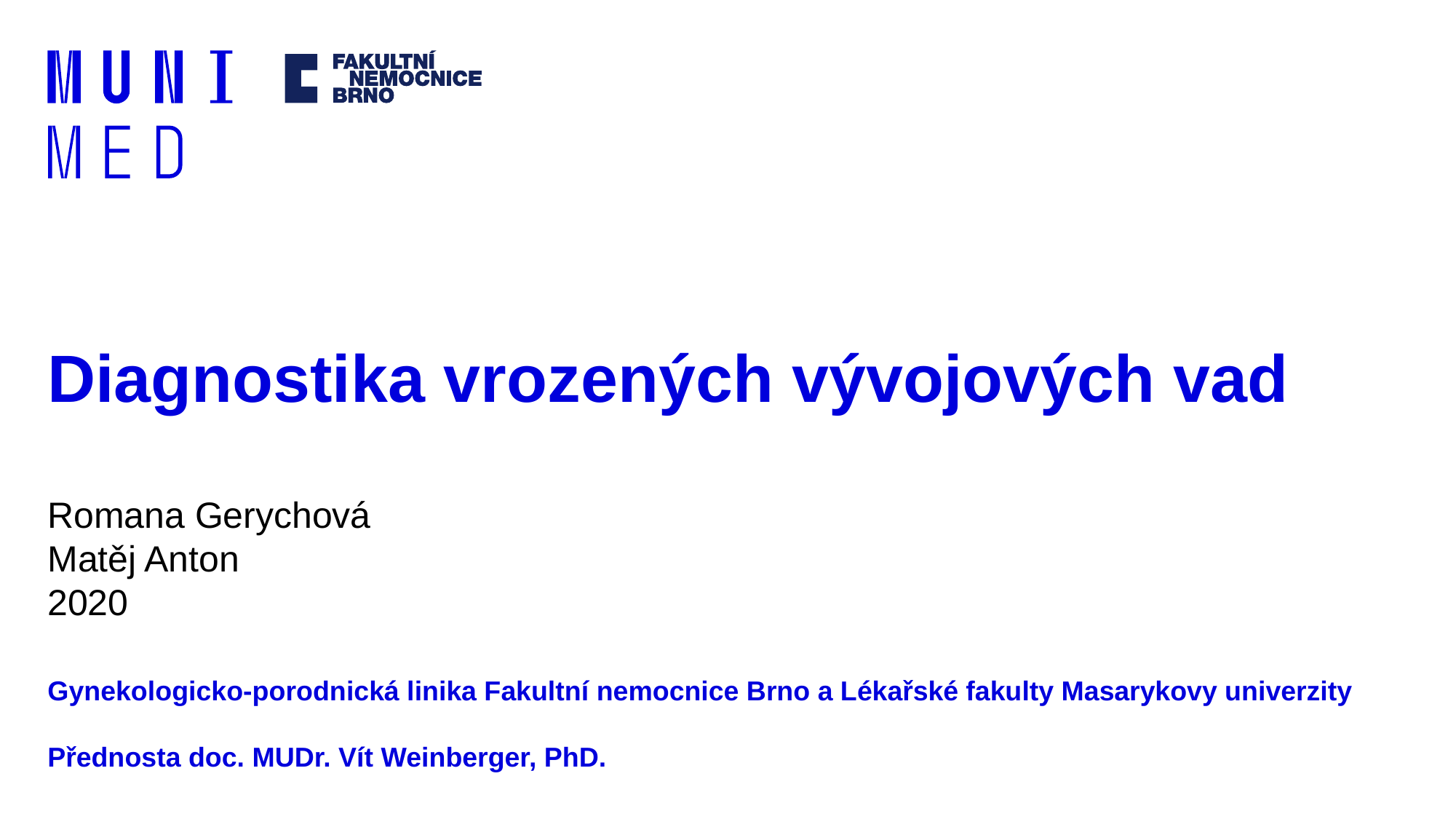

# Diagnostika vrozených vývojových vad
Romana Gerychová
Matěj Anton
2020
Gynekologicko-porodnická linika Fakultní nemocnice Brno a Lékařské fakulty Masarykovy univerzity
Přednosta doc. MUDr. Vít Weinberger, PhD.